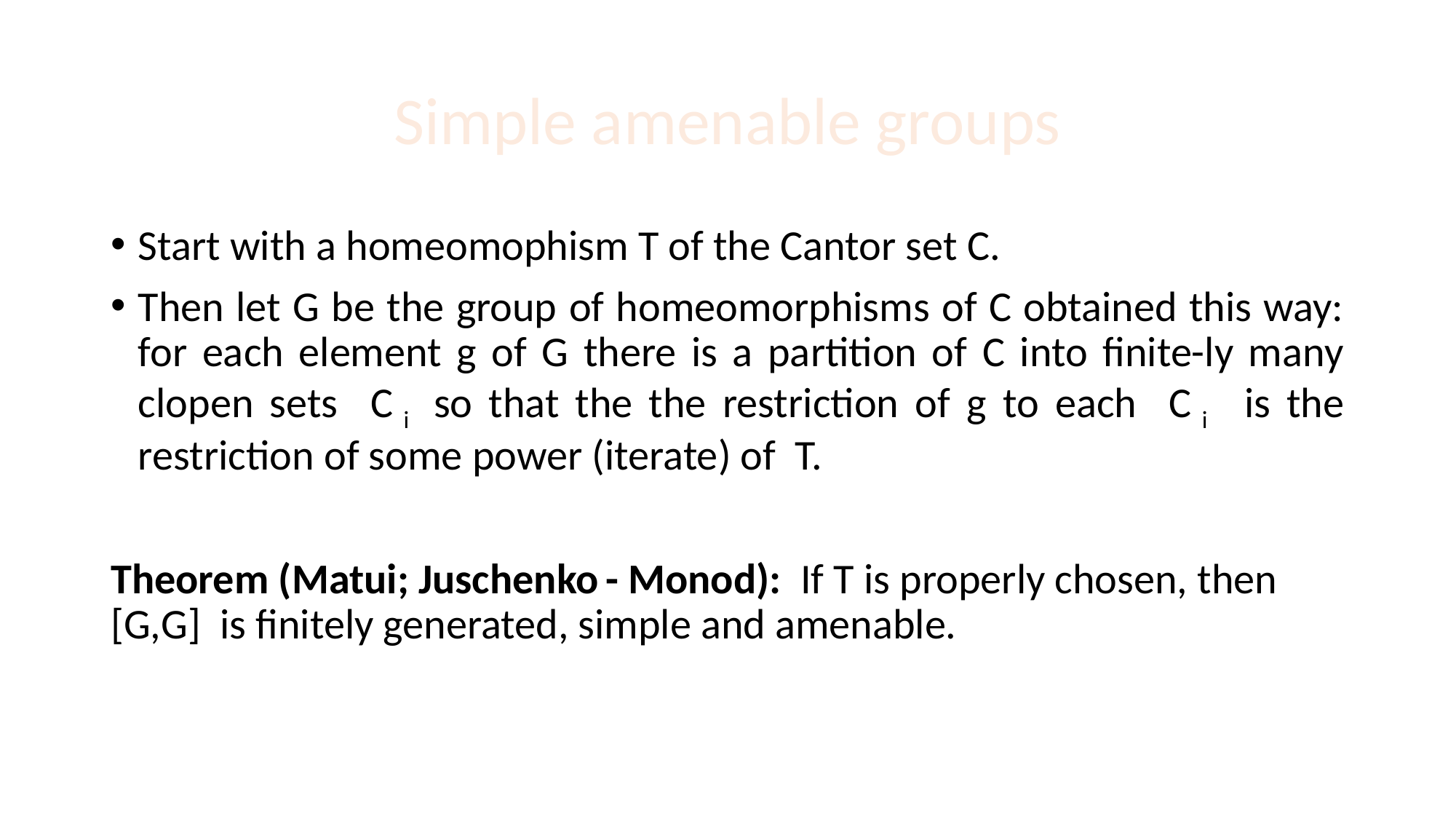

# Simple amenable groups
Start with a homeomophism T of the Cantor set C.
Then let G be the group of homeomorphisms of C obtained this way: for each element g of G there is a partition of C into finite-ly many clopen sets  C i  so that the the restriction of g to each  C i   is the restriction of some power (iterate) of  T.

Theorem (Matui; Juschenko  - Monod):  If T is properly chosen, then  [G,G]  is finitely generated, simple and amenable.